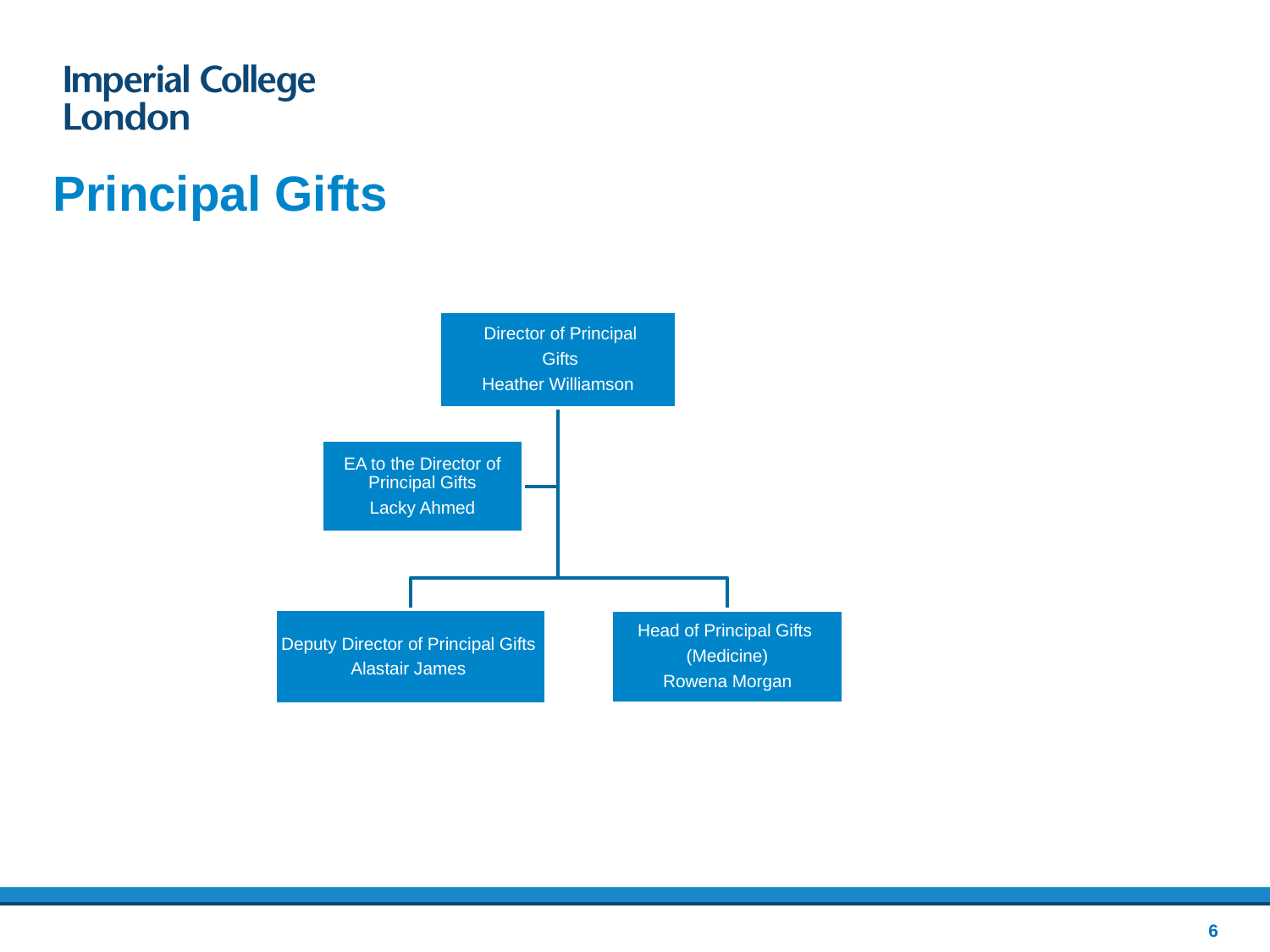

# Principal Gifts
 Director of Principal
 Gifts
Heather Williamson
Deputy Director of Principal Gifts
Alastair James
Head of Principal Gifts
(Medicine)
Rowena Morgan
EA to the Director of Principal Gifts
Lacky Ahmed
6